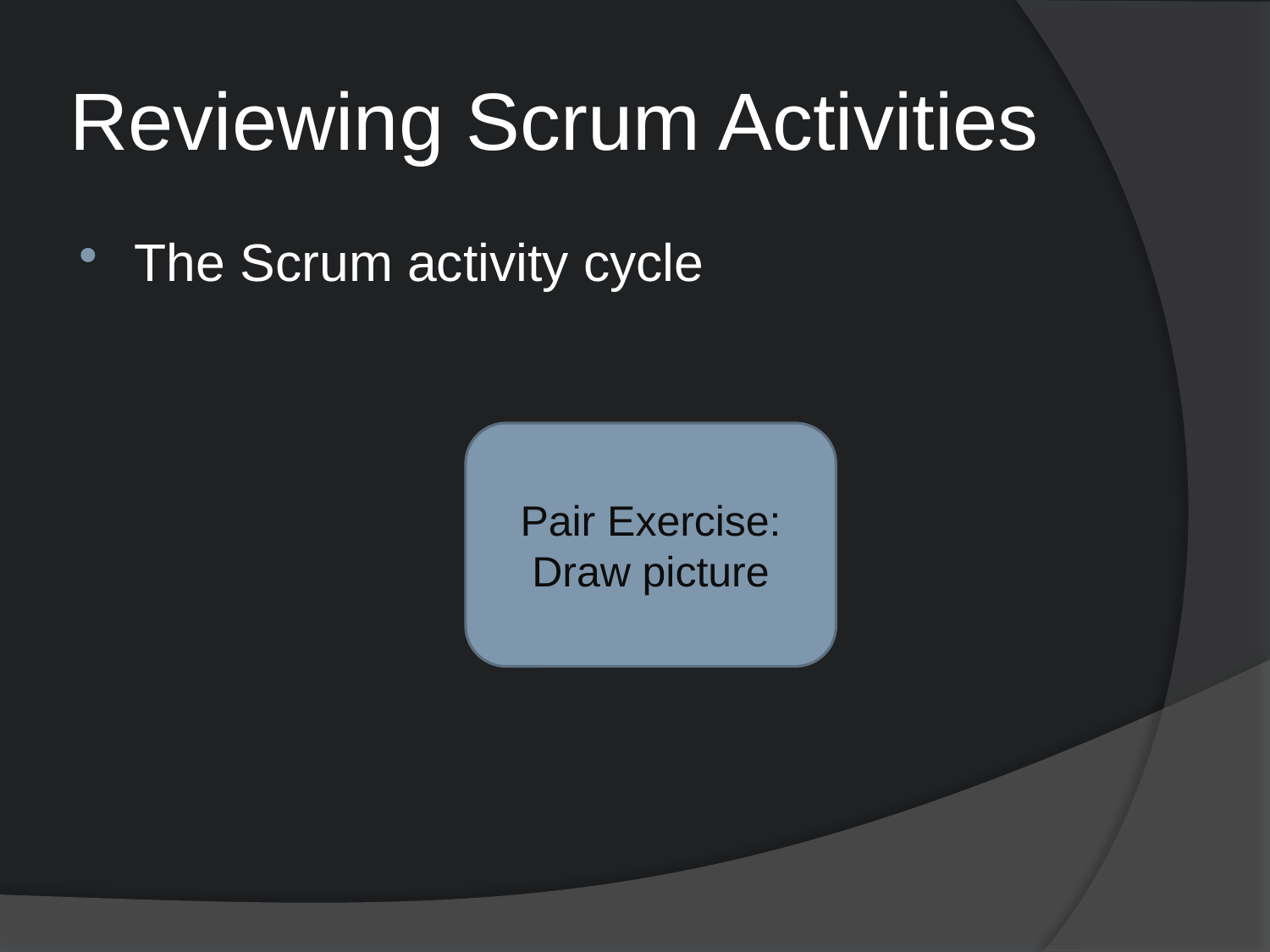

# Reviewing Scrum Activities
The Scrum activity cycle
Pair Exercise:
Draw picture